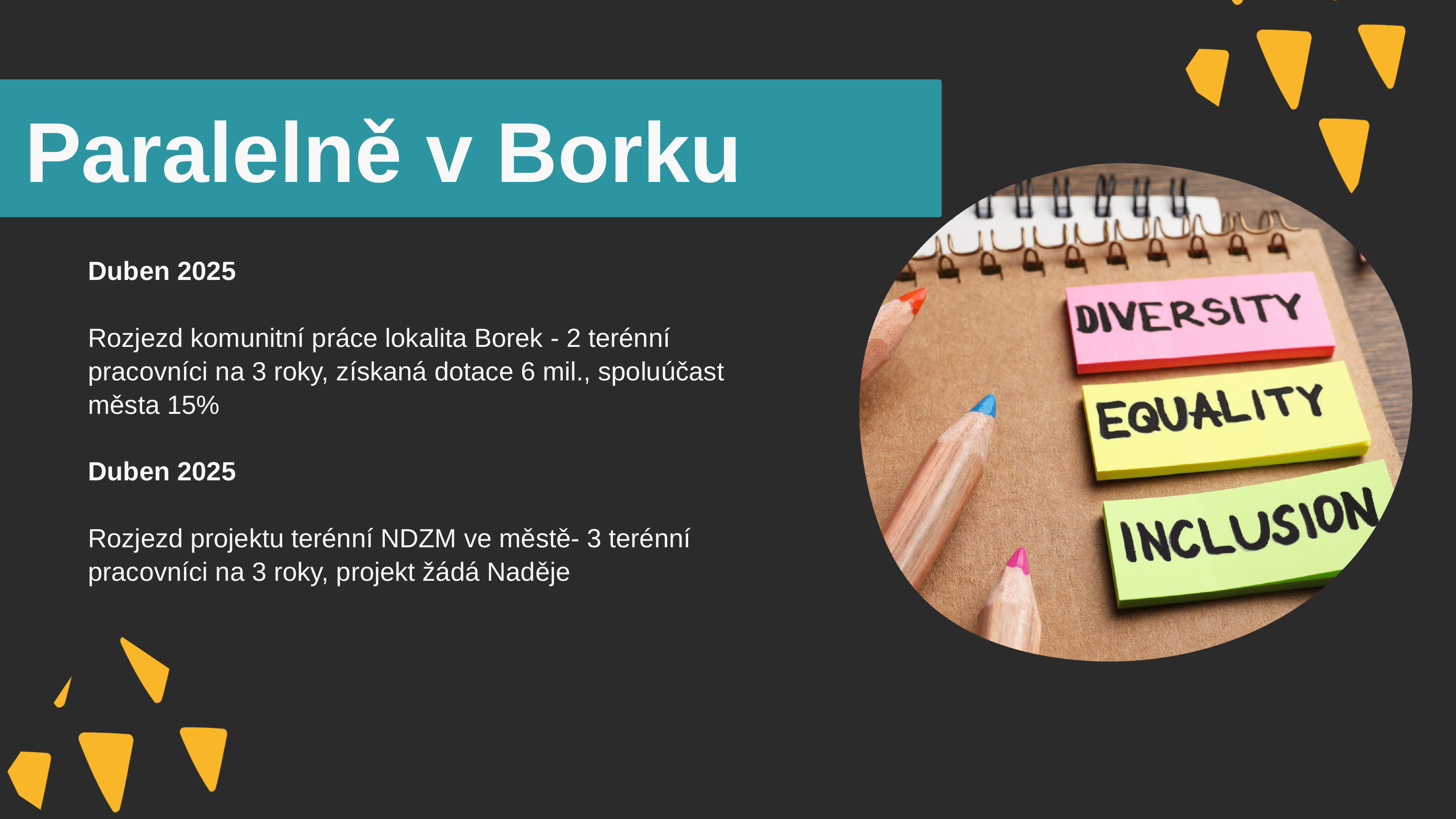

Paralelně v Borku

Duben 2025

Rozjezd komunitní práce lokalita Borek - 2 terénní pracovníci na 3 roky, získaná dotace 6 mil., spoluúčast města 15%

Duben 2025

Rozjezd projektu terénní NDZM ve městě- 3 terénní pracovníci na 3 roky, projekt žádá Naděje